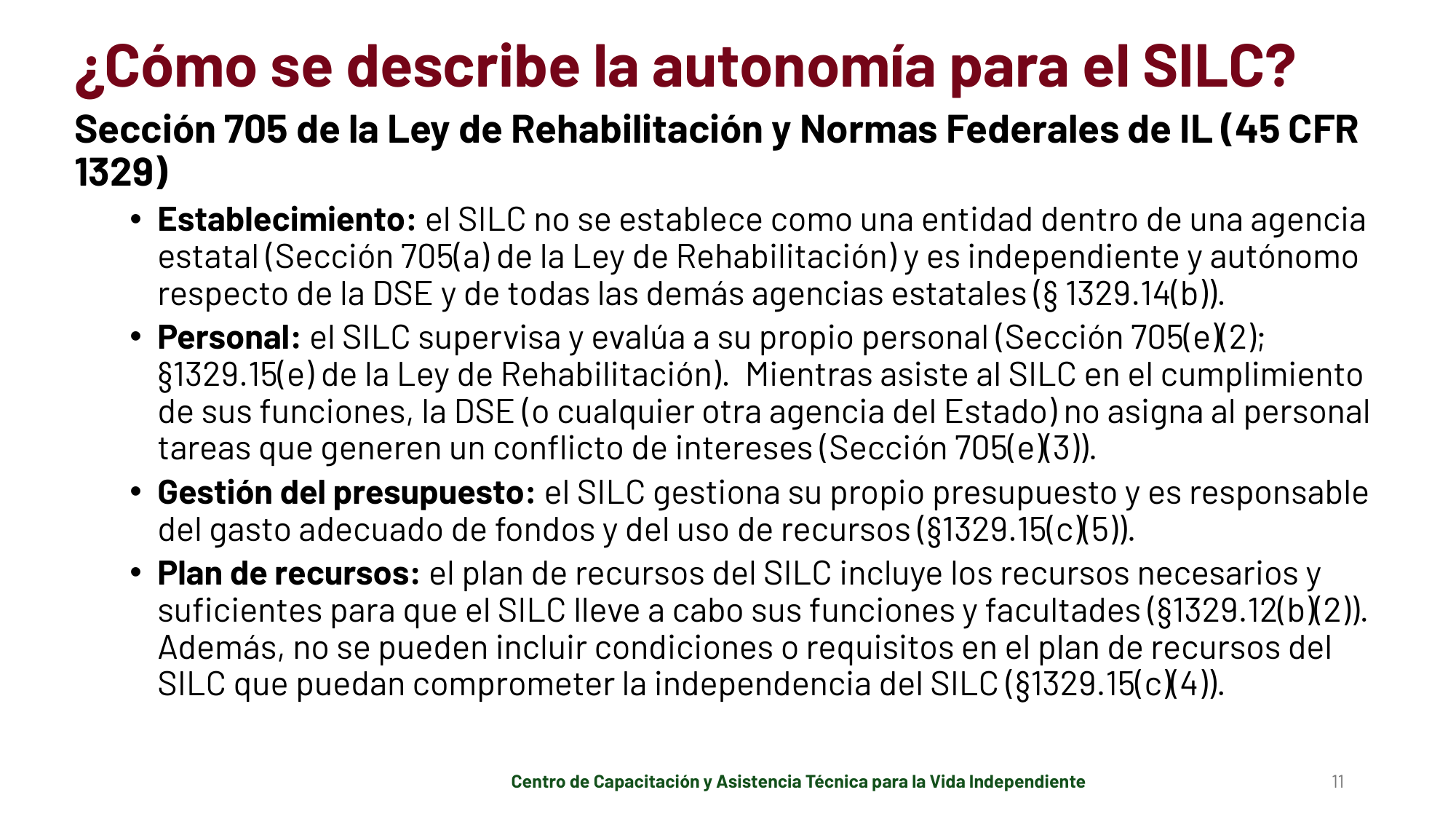

# ¿Cómo se describe la autonomía para el SILC?
Sección 705 de la Ley de Rehabilitación y Normas Federales de IL (45 CFR 1329)
Establecimiento: el SILC no se establece como una entidad dentro de una agencia estatal (Sección 705(a) de la Ley de Rehabilitación) y es independiente y autónomo respecto de la DSE y de todas las demás agencias estatales (§ 1329.14(b)).
Personal: el SILC supervisa y evalúa a su propio personal (Sección 705(e)(2); §1329.15(e) de la Ley de Rehabilitación).  Mientras asiste al SILC en el cumplimiento de sus funciones, la DSE (o cualquier otra agencia del Estado) no asigna al personal tareas que generen un conflicto de intereses (Sección 705(e)(3)).
Gestión del presupuesto: el SILC gestiona su propio presupuesto y es responsable del gasto adecuado de fondos y del uso de recursos (§1329.15(c)(5)).
Plan de recursos: el plan de recursos del SILC incluye los recursos necesarios y suficientes para que el SILC lleve a cabo sus funciones y facultades (§1329.12(b)(2)). Además, no se pueden incluir condiciones o requisitos en el plan de recursos del SILC que puedan comprometer la independencia del SILC (§1329.15(c)(4)).

Centro de Capacitación y Asistencia Técnica para la Vida Independiente
11